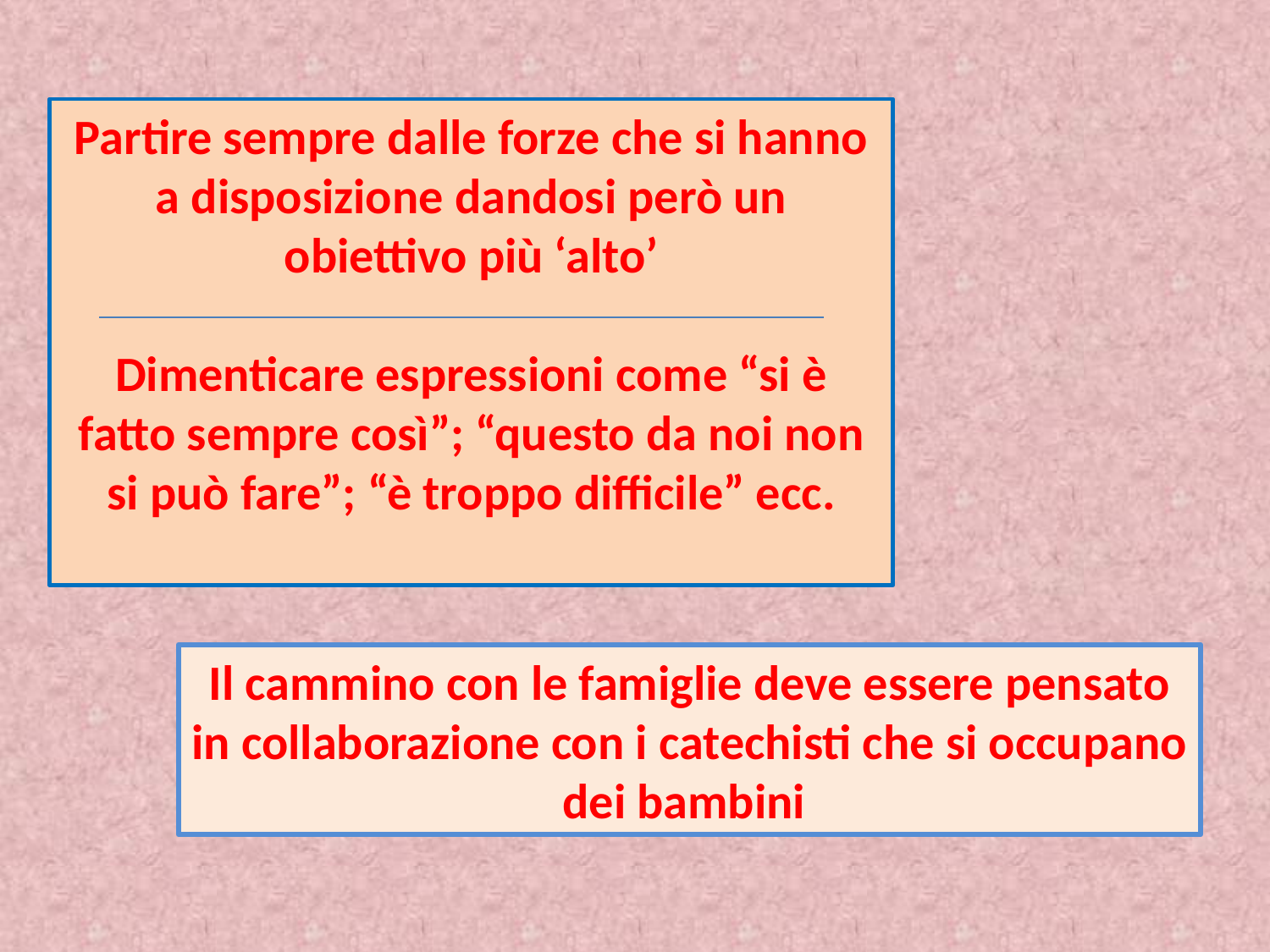

Partire sempre dalle forze che si hanno a disposizione dandosi però un obiettivo più ‘alto’

Dimenticare espressioni come “si è fatto sempre così”; “questo da noi non si può fare”; “è troppo difficile” ecc.

Il cammino con le famiglie deve essere pensato in collaborazione con i catechisti che si occupano dei bambini